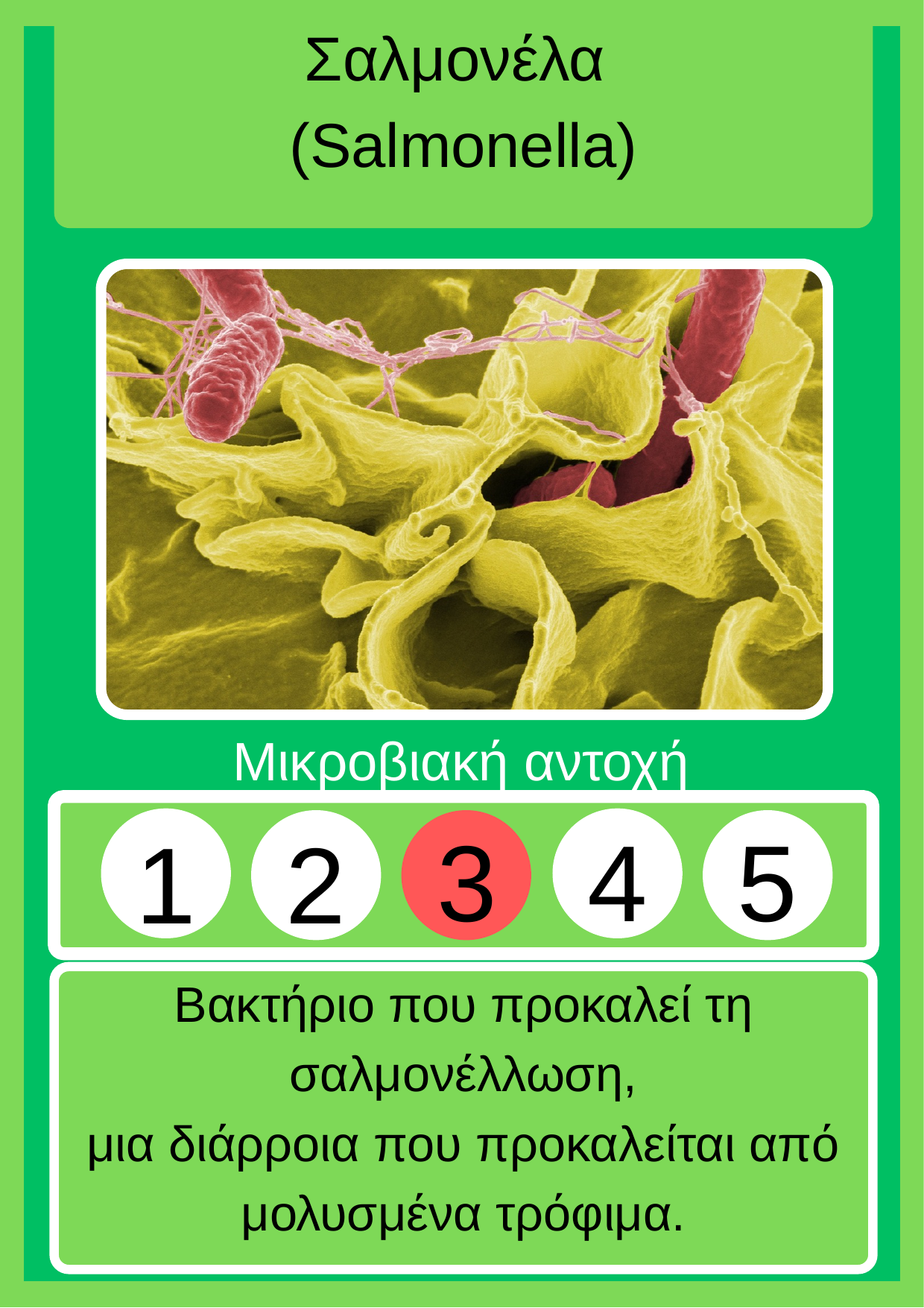

Σαλμονέλα
(Salmonella)

Μικροβιακή αντοχή

3
4
5
1
2

Βακτήριο που προκαλεί τη σαλμονέλλωση,
μια διάρροια που προκαλείται από μολυσμένα τρόφιμα.